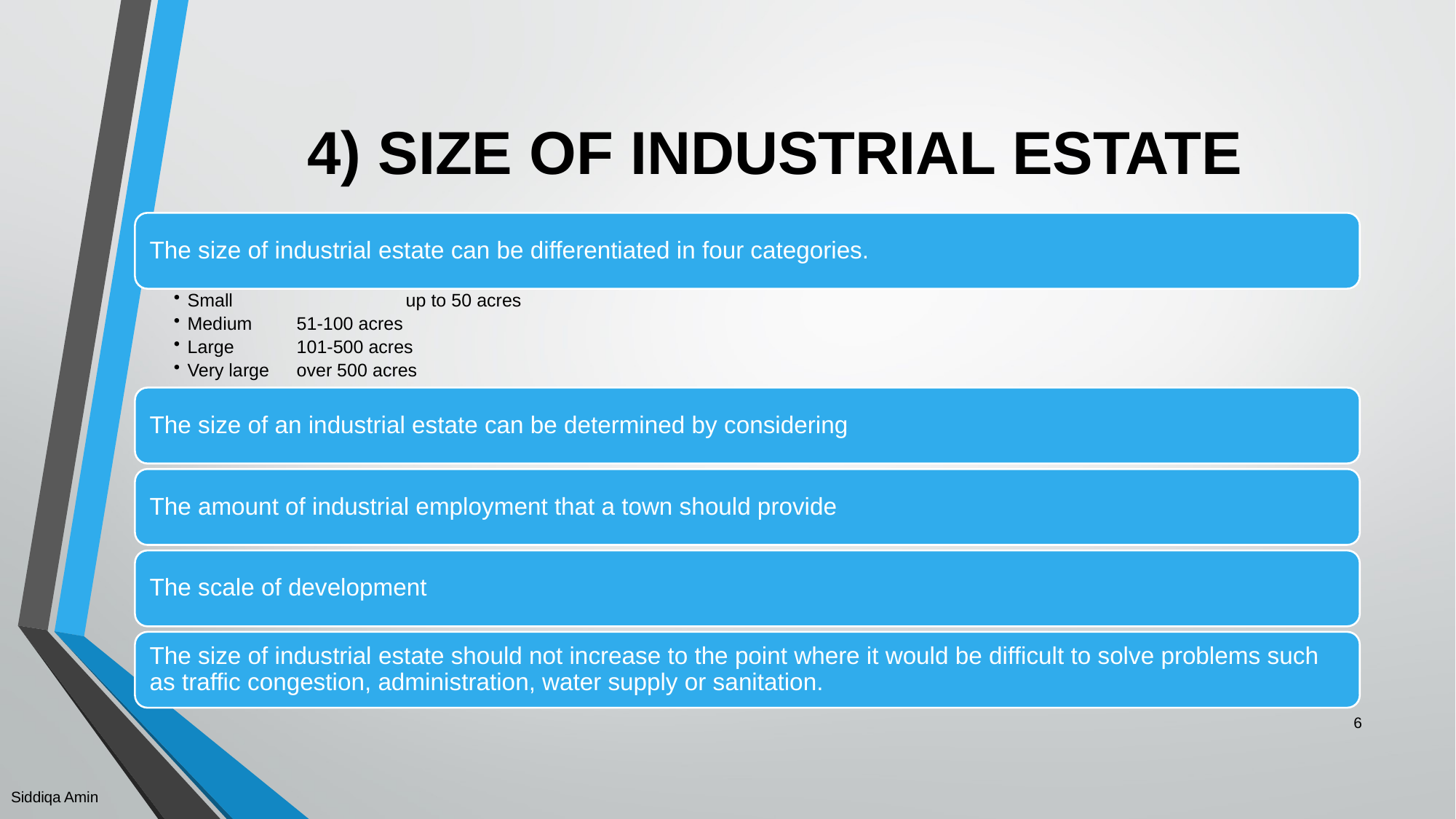

# 4) SIZE OF INDUSTRIAL ESTATE
The size of industrial estate can be differentiated in four categories.
Small		up to 50 acres
Medium	51-100 acres
Large	101-500 acres
Very large	over 500 acres
The size of an industrial estate can be determined by considering
The amount of industrial employment that a town should provide
The scale of development
The size of industrial estate should not increase to the point where it would be difficult to solve problems such as traffic congestion, administration, water supply or sanitation.
6
Siddiqa Amin